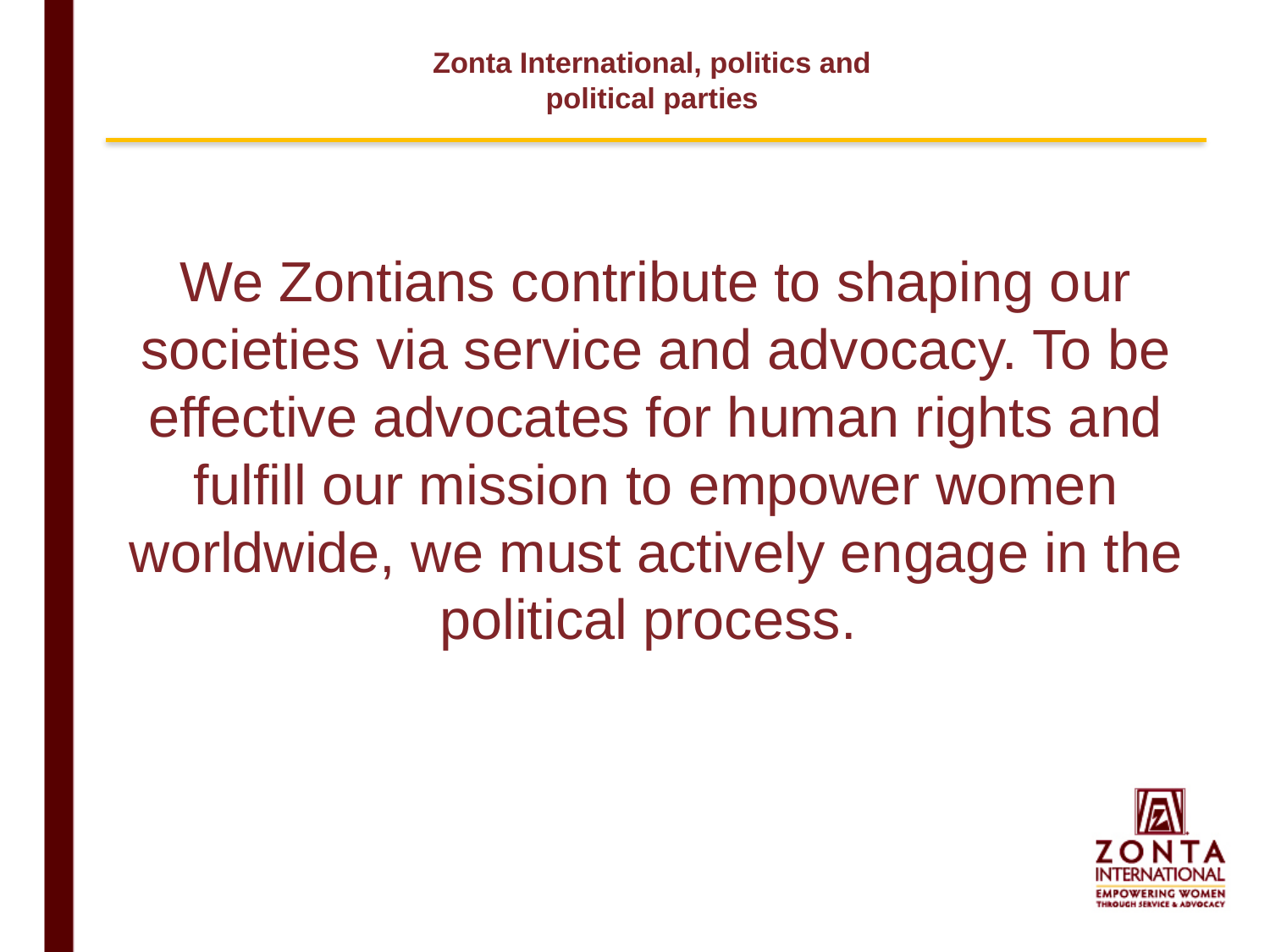

# Zonta International, politics and political parties

We Zontians contribute to shaping our societies via service and advocacy. To be effective advocates for human rights and fulfill our mission to empower women worldwide, we must actively engage in the political process.